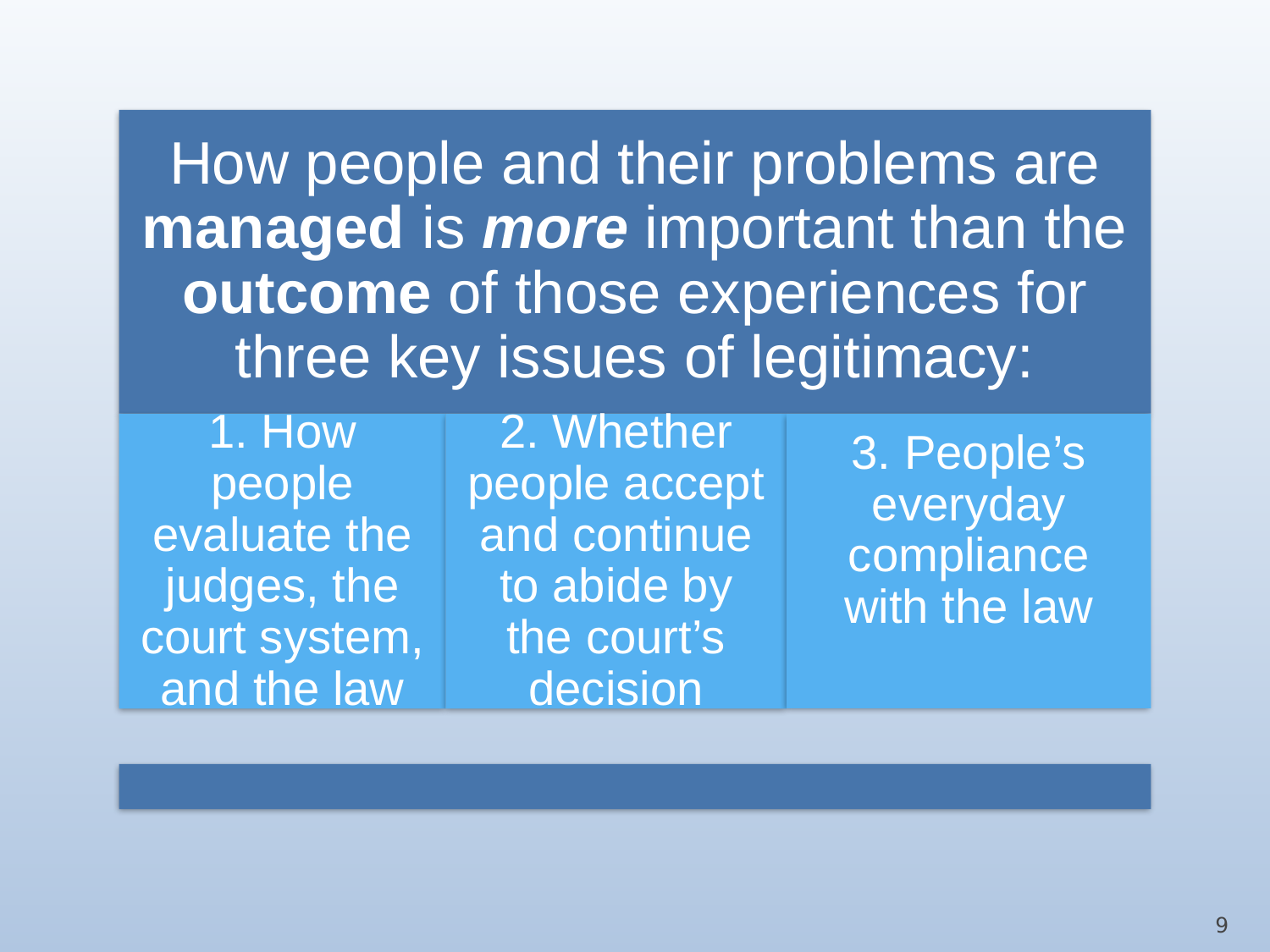

How people and their problems are managed is more important than the outcome of those experiences for three key issues of legitimacy:
1. How people evaluate the judges, the court system, and the law
2. Whether people accept and continue to abide by the court’s decision
3. People’s everyday compliance with the law
9